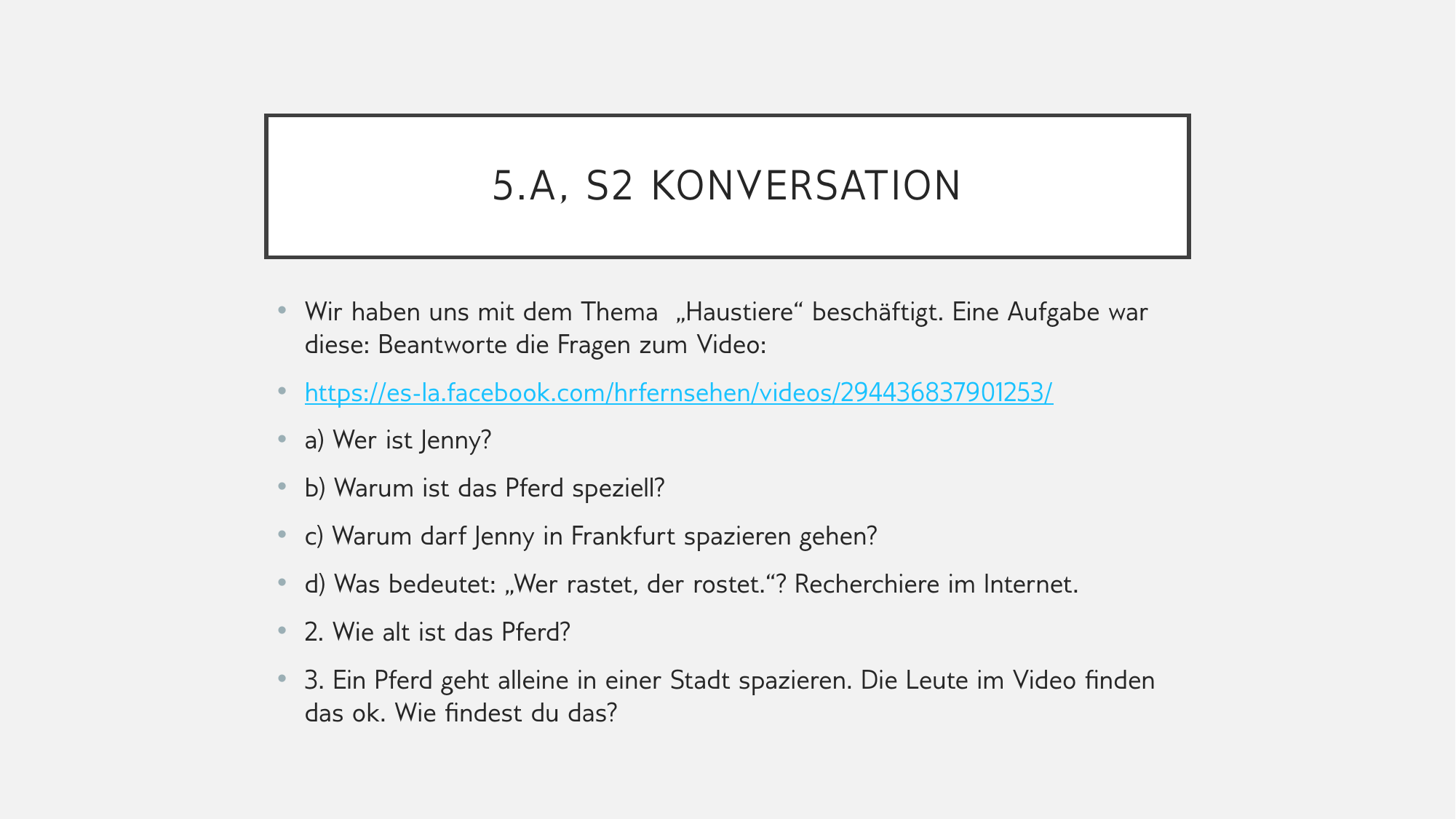

# 5.A, S2 kONVERSATION
Wir haben uns mit dem Thema  „Haustiere“ beschäftigt. Eine Aufgabe war diese: Beantworte die Fragen zum Video:
https://es-la.facebook.com/hrfernsehen/videos/294436837901253/
a) Wer ist Jenny?
b) Warum ist das Pferd speziell?
c) Warum darf Jenny in Frankfurt spazieren gehen?
d) Was bedeutet: „Wer rastet, der rostet.“? Recherchiere im Internet.
2. Wie alt ist das Pferd?
3. Ein Pferd geht alleine in einer Stadt spazieren. Die Leute im Video finden das ok. Wie findest du das?